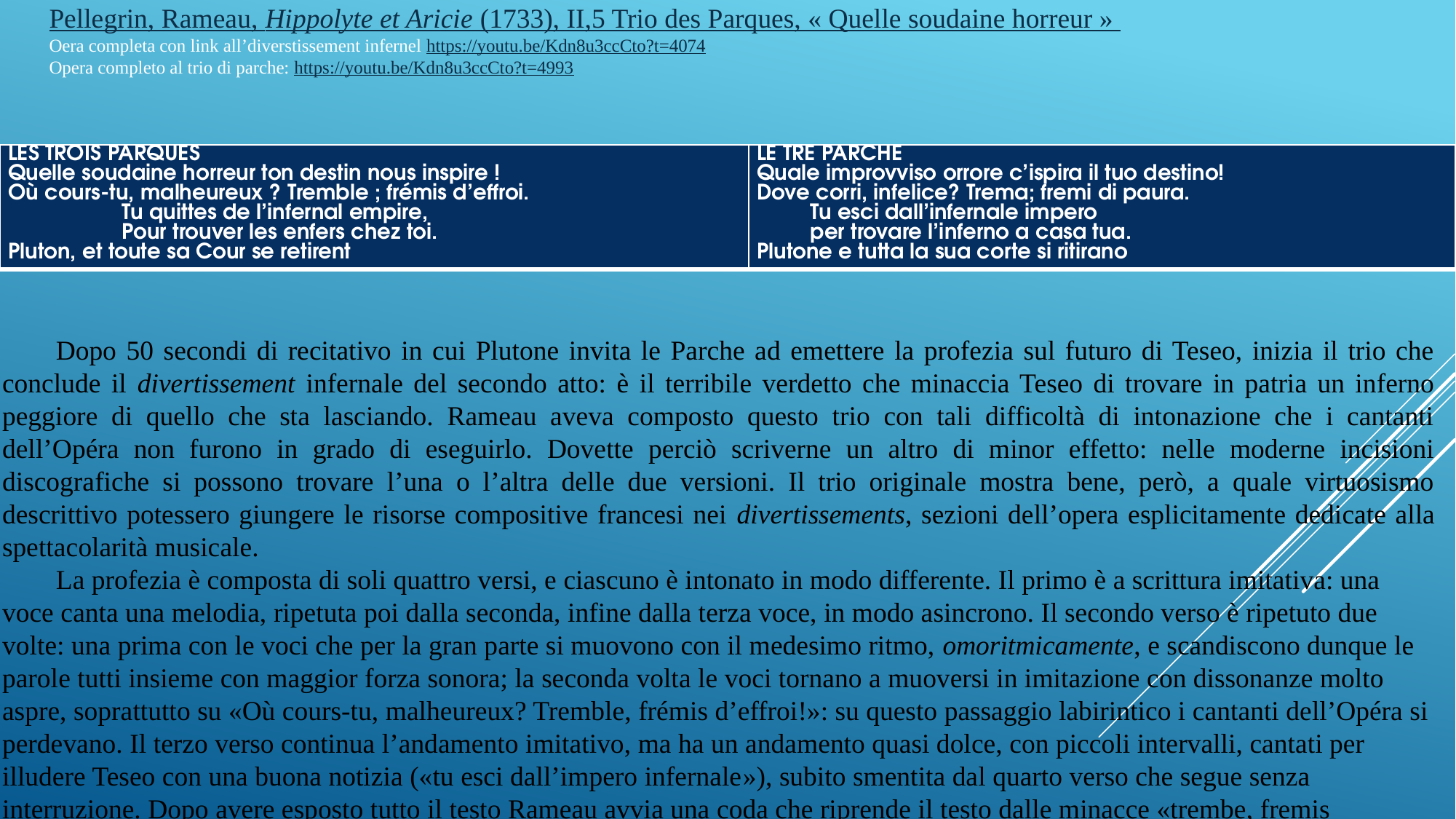

Pellegrin, Rameau, Hippolyte et Aricie (1733), II,5 Trio des Parques, « Quelle soudaine horreur »
Oera completa con link all’diverstissement infernel https://youtu.be/Kdn8u3ccCto?t=4074
Opera completo al trio di parche: https://youtu.be/Kdn8u3ccCto?t=4993
| les trois Parques Quelle soudaine horreur ton destin nous inspire ! Où cours-tu, malheureux ? Tremble ; frémis d’effroi. Tu quittes de l’infernal empire, Pour trouver les enfers chez toi. Pluton, et toute sa Cour se retirent | Le tre Parche Quale improvviso orrore c’ispira il tuo destino! Dove corri, infelice? Trema; fremi di paura. Tu esci dall’infernale impero per trovare l’inferno a casa tua. Plutone e tutta la sua corte si ritirano |
| --- | --- |
Dopo 50 secondi di recitativo in cui Plutone invita le Parche ad emettere la profezia sul futuro di Teseo, inizia il trio che conclude il divertissement infernale del secondo atto: è il terribile verdetto che minaccia Teseo di trovare in patria un inferno peggiore di quello che sta lasciando. Rameau aveva composto questo trio con tali difficoltà di intonazione che i cantanti dell’Opéra non furono in grado di eseguirlo. Dovette perciò scriverne un altro di minor effetto: nelle moderne incisioni discografiche si possono trovare l’una o l’altra delle due versioni. Il trio originale mostra bene, però, a quale virtuosismo descrittivo potessero giungere le risorse compositive francesi nei divertissements, sezioni dell’opera esplicitamente dedicate alla spettacolarità musicale.
La profezia è composta di soli quattro versi, e ciascuno è intonato in modo differente. Il primo è a scrittura imitativa: una voce canta una melodia, ripetuta poi dalla seconda, infine dalla terza voce, in modo asincrono. Il secondo verso è ripetuto due volte: una prima con le voci che per la gran parte si muovono con il medesimo ritmo, omoritmicamente, e scandiscono dunque le parole tutti insieme con maggior forza sonora; la seconda volta le voci tornano a muoversi in imitazione con dissonanze molto aspre, soprattutto su «Où cours-tu, malheureux? Tremble, frémis d’effroi!»: su questo passaggio labirintico i cantanti dell’Opéra si perdevano. Il terzo verso continua l’andamento imitativo, ma ha un andamento quasi dolce, con piccoli intervalli, cantati per illudere Teseo con una buona notizia («tu esci dall’impero infernale»), subito smentita dal quarto verso che segue senza interruzione. Dopo avere esposto tutto il testo Rameau avvia una coda che riprende il testo dalle minacce «trembe, fremis d’effroi».